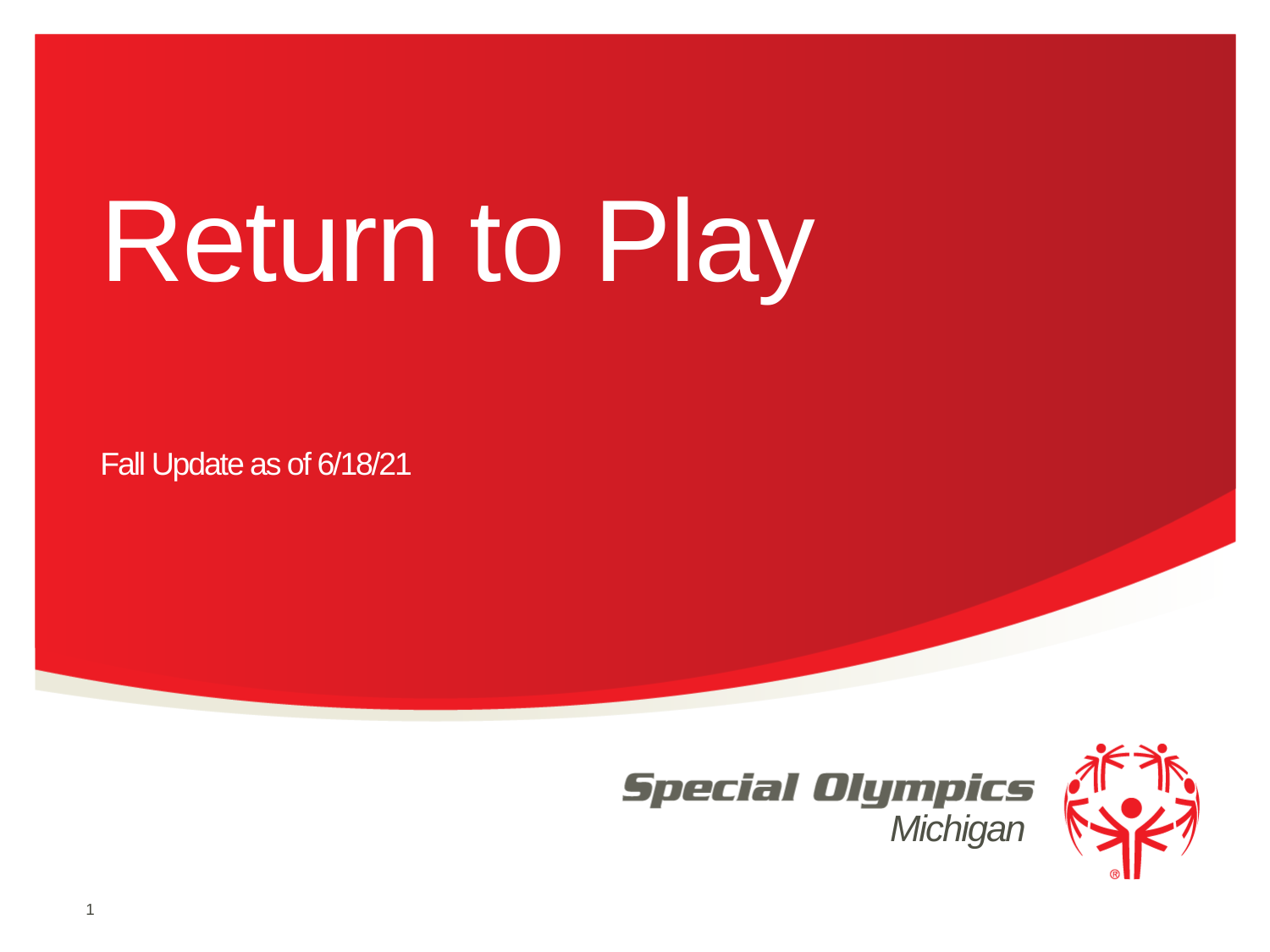

# Return to Play Fall Update as of 6/18/21
1